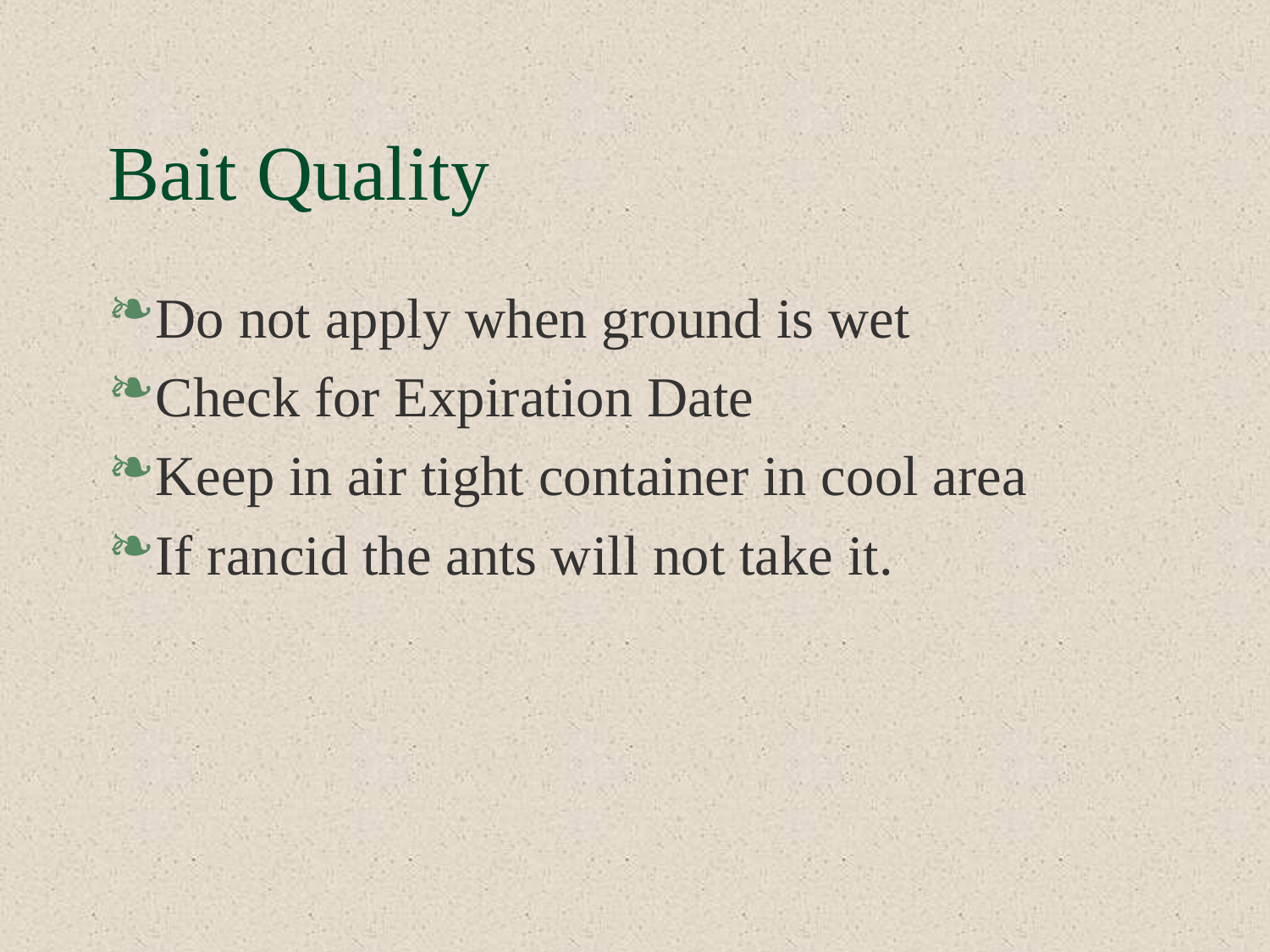

# Bait Quality
Do not apply when ground is wet
Check for Expiration Date
Keep in air tight container in cool area
If rancid the ants will not take it.